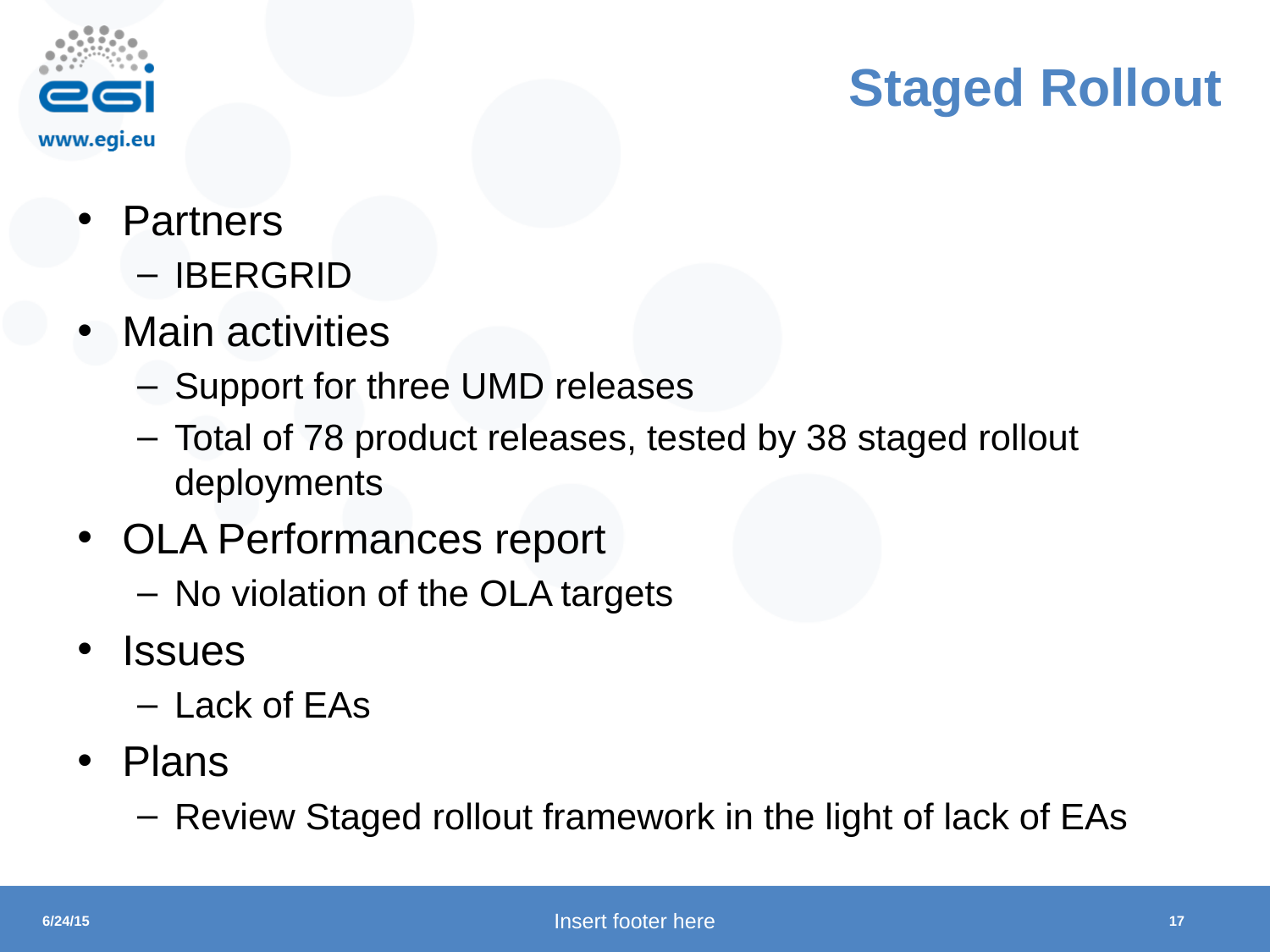

# Staged Rollout
Partners
IBERGRID
Main activities
Support for three UMD releases
Total of 78 product releases, tested by 38 staged rollout deployments
OLA Performances report
No violation of the OLA targets
Issues
Lack of EAs
Plans
Review Staged rollout framework in the light of lack of EAs

Insert footer here